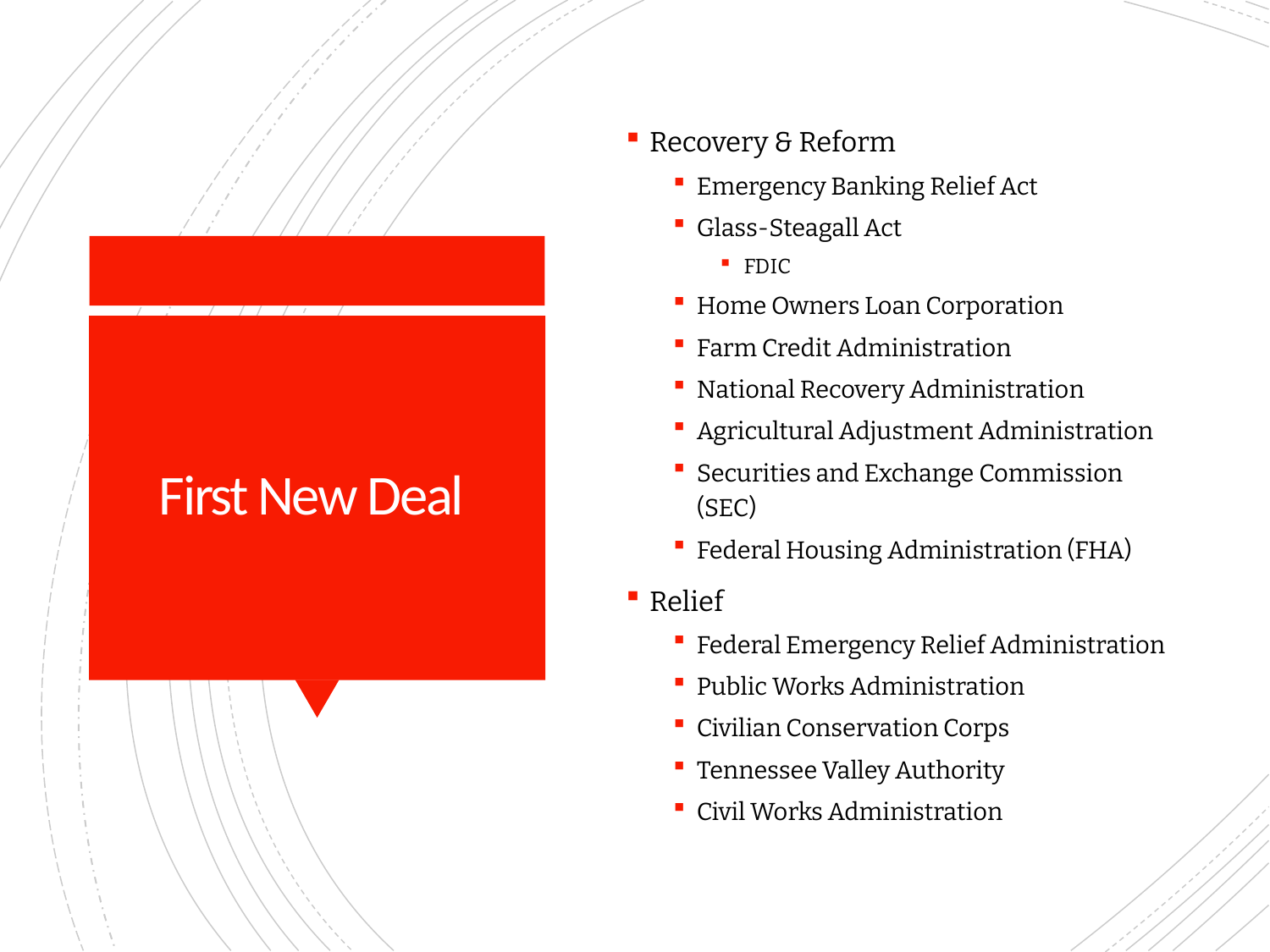

Recovery & Reform
Emergency Banking Relief Act
Glass-Steagall Act
FDIC
Home Owners Loan Corporation
Farm Credit Administration
National Recovery Administration
Agricultural Adjustment Administration
Securities and Exchange Commission (SEC)
Federal Housing Administration (FHA)
Relief
Federal Emergency Relief Administration
Public Works Administration
Civilian Conservation Corps
Tennessee Valley Authority
Civil Works Administration

# First New Deal